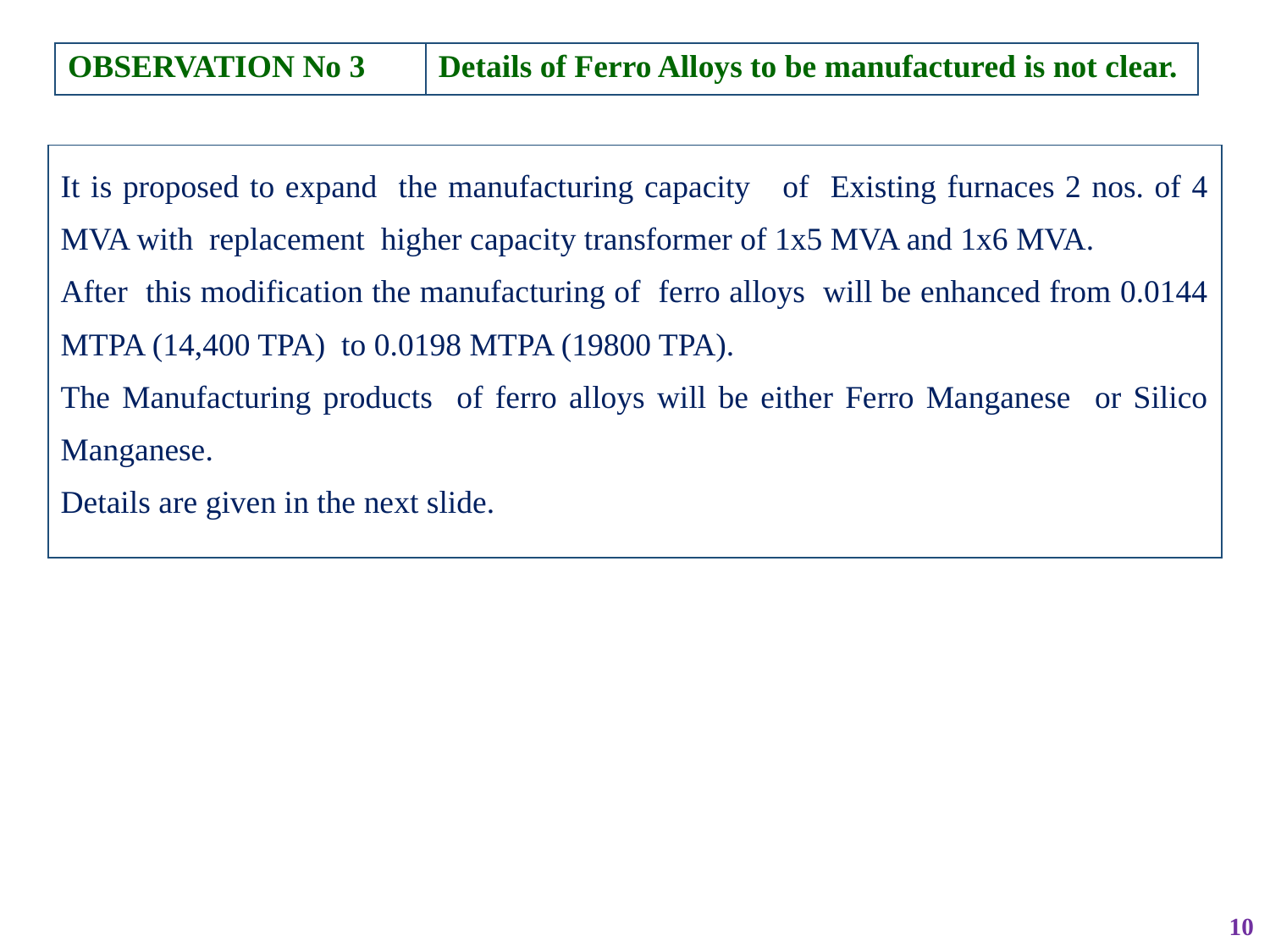

| OBSERVATION No 3 | Details of Ferro Alloys to be manufactured is not clear. |
| --- | --- |
| It is proposed to expand the manufacturing capacity of Existing furnaces 2 nos. of 4 MVA with replacement higher capacity transformer of 1x5 MVA and 1x6 MVA. After this modification the manufacturing of ferro alloys will be enhanced from 0.0144 MTPA (14,400 TPA) to 0.0198 MTPA (19800 TPA). The Manufacturing products of ferro alloys will be either Ferro Manganese or Silico Manganese. Details are given in the next slide. |
| --- |